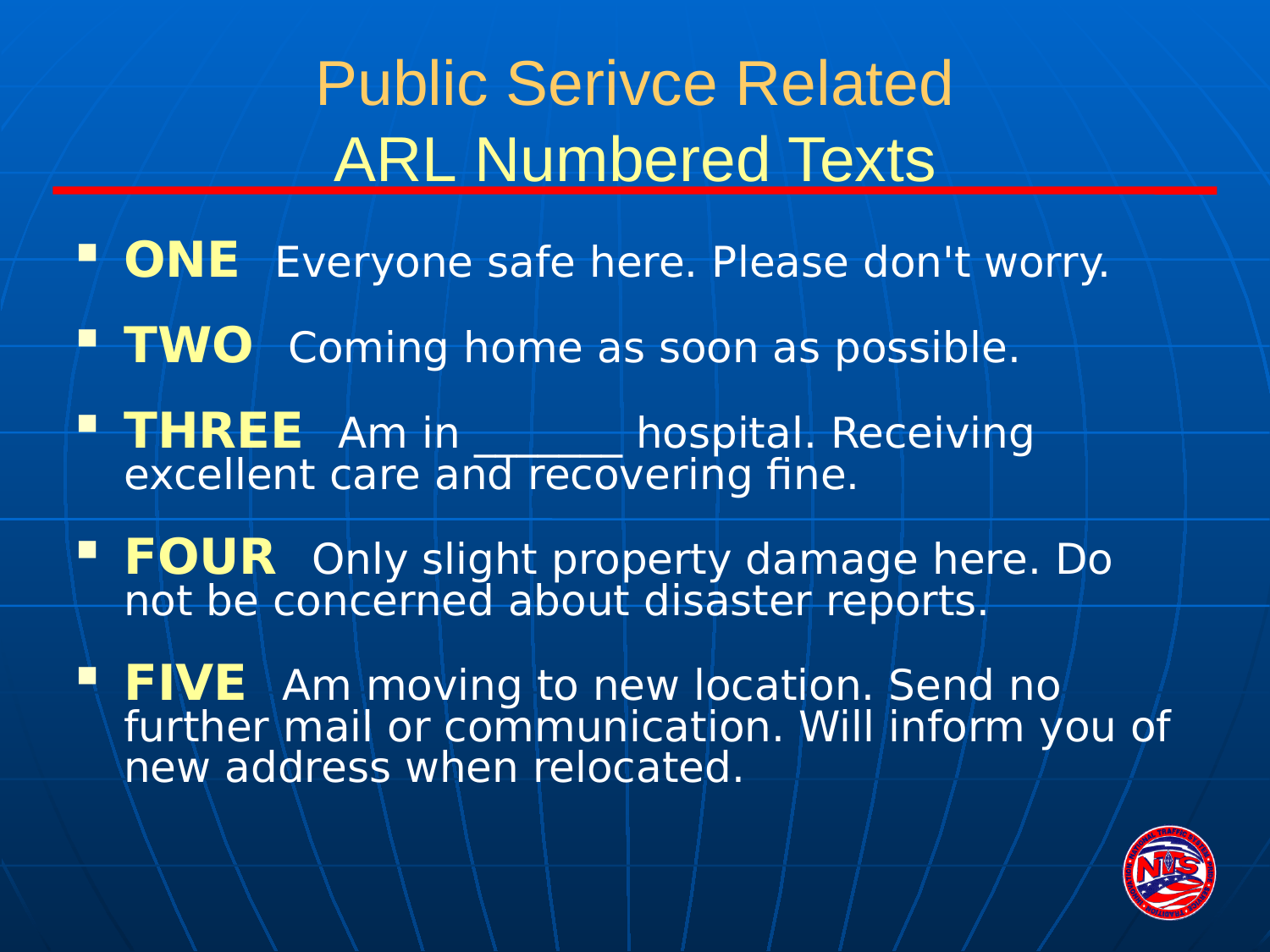

# Public Serivce Related ARL Numbered Texts
ONE  Everyone safe here. Please don't worry.

TWO  Coming home as soon as possible.

THREE  Am in _______ hospital. Receiving excellent care and recovering fine.

FOUR  Only slight property damage here. Do not be concerned about disaster reports.

FIVE  Am moving to new location. Send no further mail or communication. Will inform you of new address when relocated.